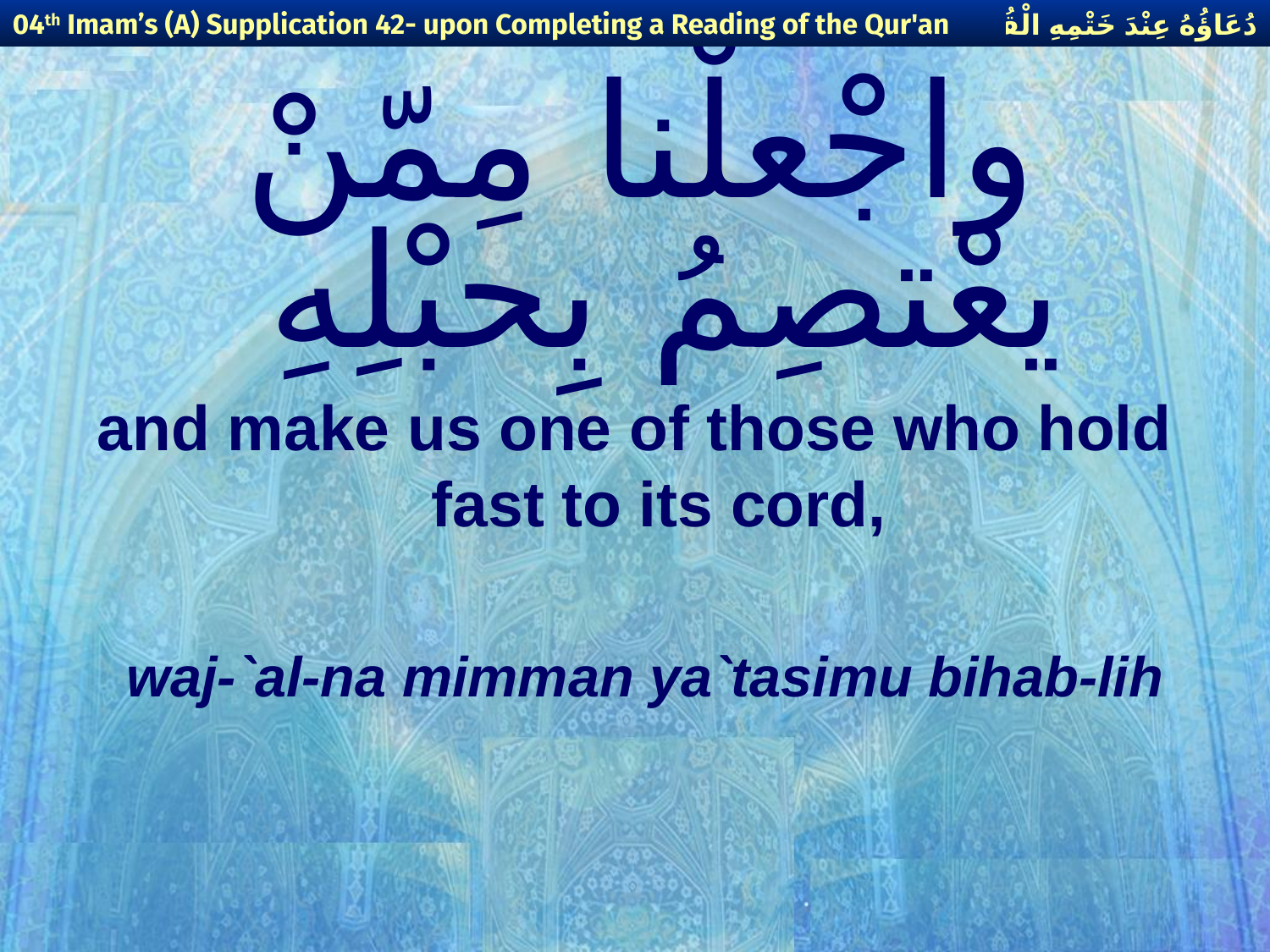

دُعَاؤُهُ عِنْدَ خَتْمِهِ الْقُرْآنَ
04th Imam’s (A) Supplication 42- upon Completing a Reading of the Qur'an
# واجْعلْنا مِمّنْ يعْتصِمُ بِحبْلِهِ
and make us one of those who hold fast to its cord,
waj-`al-na mimman ya`tasimu bihab-lih